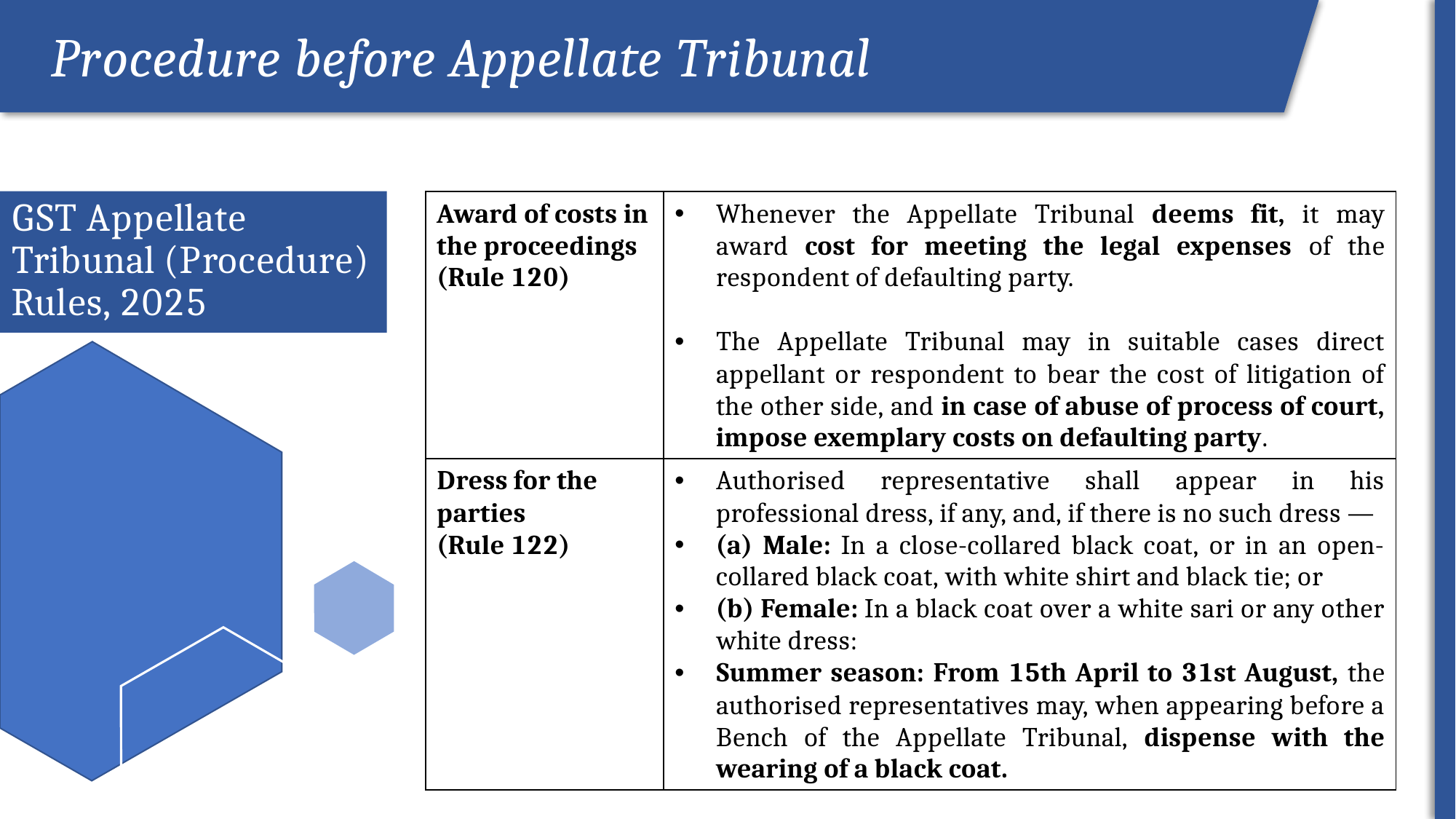

Procedure before Appellate Tribunal
ROI
# GST Appellate Tribunal (Procedure) Rules, 2025
| Award of costs in the proceedings (Rule 120) | Whenever the Appellate Tribunal deems fit, it may award cost for meeting the legal expenses of the respondent of defaulting party. The Appellate Tribunal may in suitable cases direct appellant or respondent to bear the cost of litigation of the other side, and in case of abuse of process of court, impose exemplary costs on defaulting party. |
| --- | --- |
| Dress for the parties (Rule 122) | Authorised representative shall appear in his professional dress, if any, and, if there is no such dress — (a) Male: In a close-collared black coat, or in an open-collared black coat, with white shirt and black tie; or (b) Female: In a black coat over a white sari or any other white dress: Summer season: From 15th April to 31st August, the authorised representatives may, when appearing before a Bench of the Appellate Tribunal, dispense with the wearing of a black coat. |